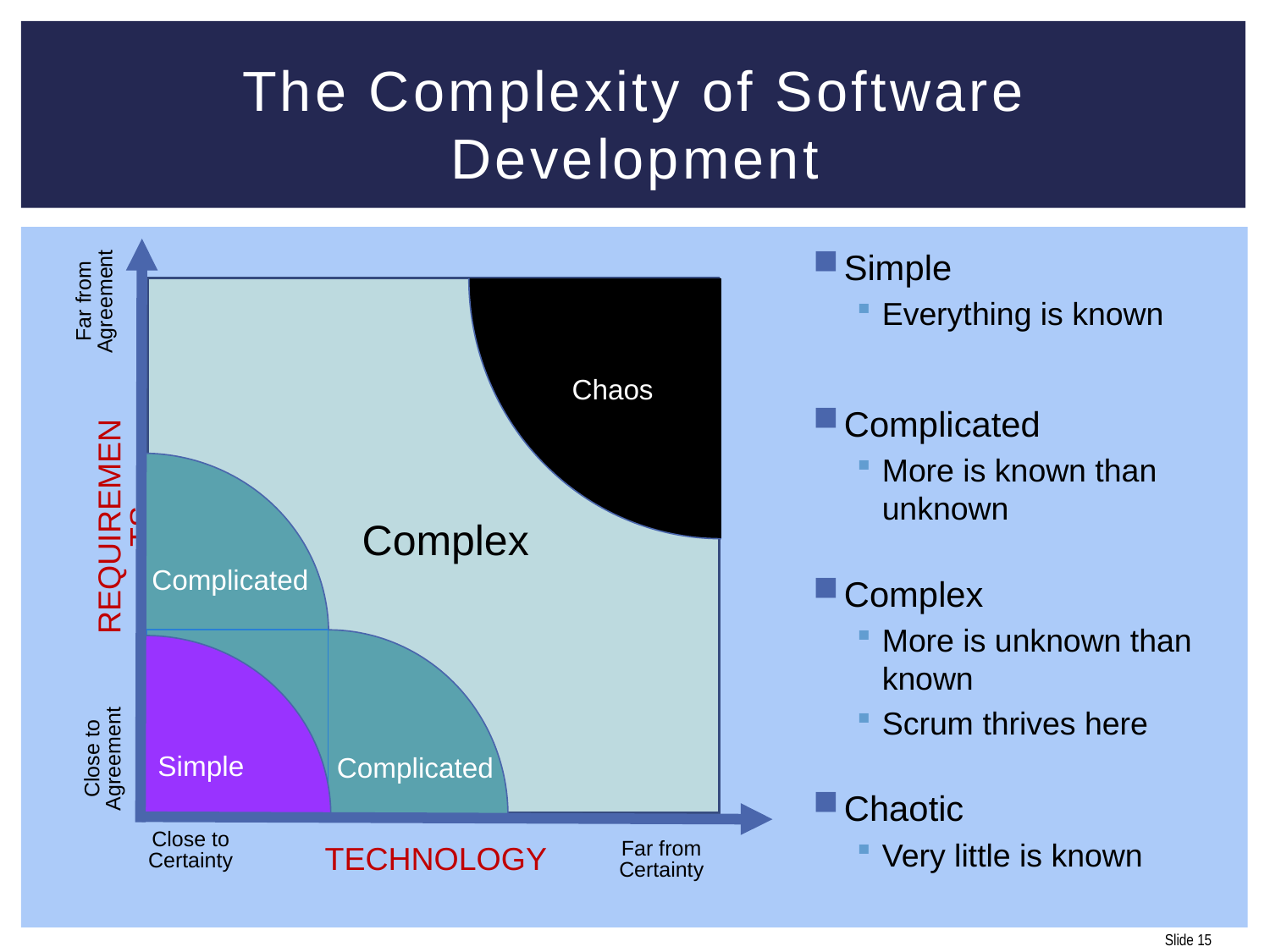

# The Complexity of Software Development
Simple
Everything is known

Complicated
More is known than unknown
Complex
More is unknown than known
Scrum thrives here
Chaotic
Very little is known
Far from Agreement

Chaos

REQUIREMENTS
Complex
Complicated

Simple
Close to Agreement
Complicated
Close to Certainty
Far from Certainty
TECHNOLOGY